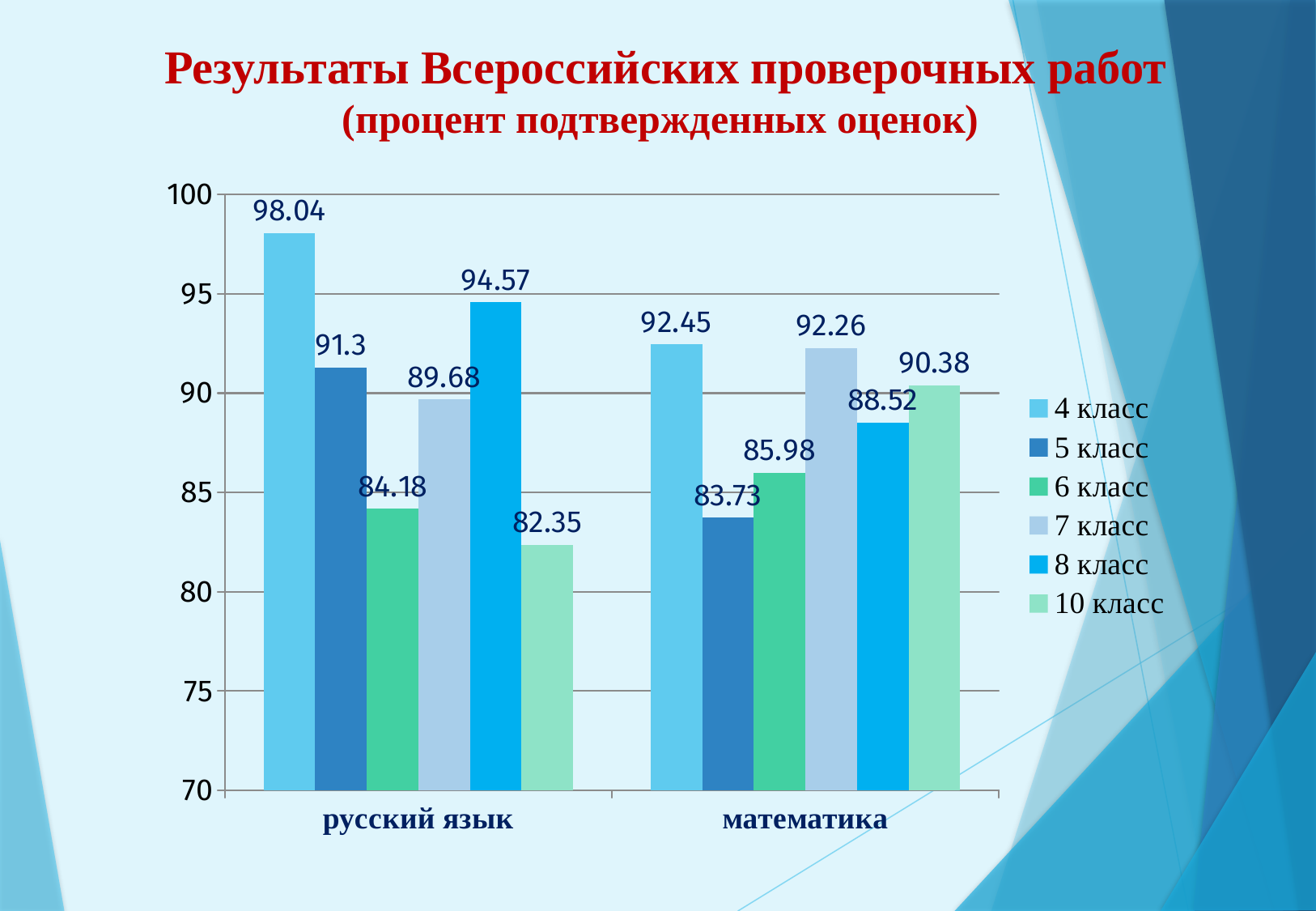

Результаты Всероссийских проверочных работ
(процент подтвержденных оценок)

### Chart

| Category | 4 класс | 5 класс | 6 класс | 7 класс | 8 класс | 10 класс |
|---|---|---|---|---|---|---|
| русский язык | 98.04 | 91.3 | 84.18 | 89.68 | 94.57 | 82.35 |
| математика | 92.45 | 83.73 | 85.98 | 92.26 | 88.52 | 90.38 |